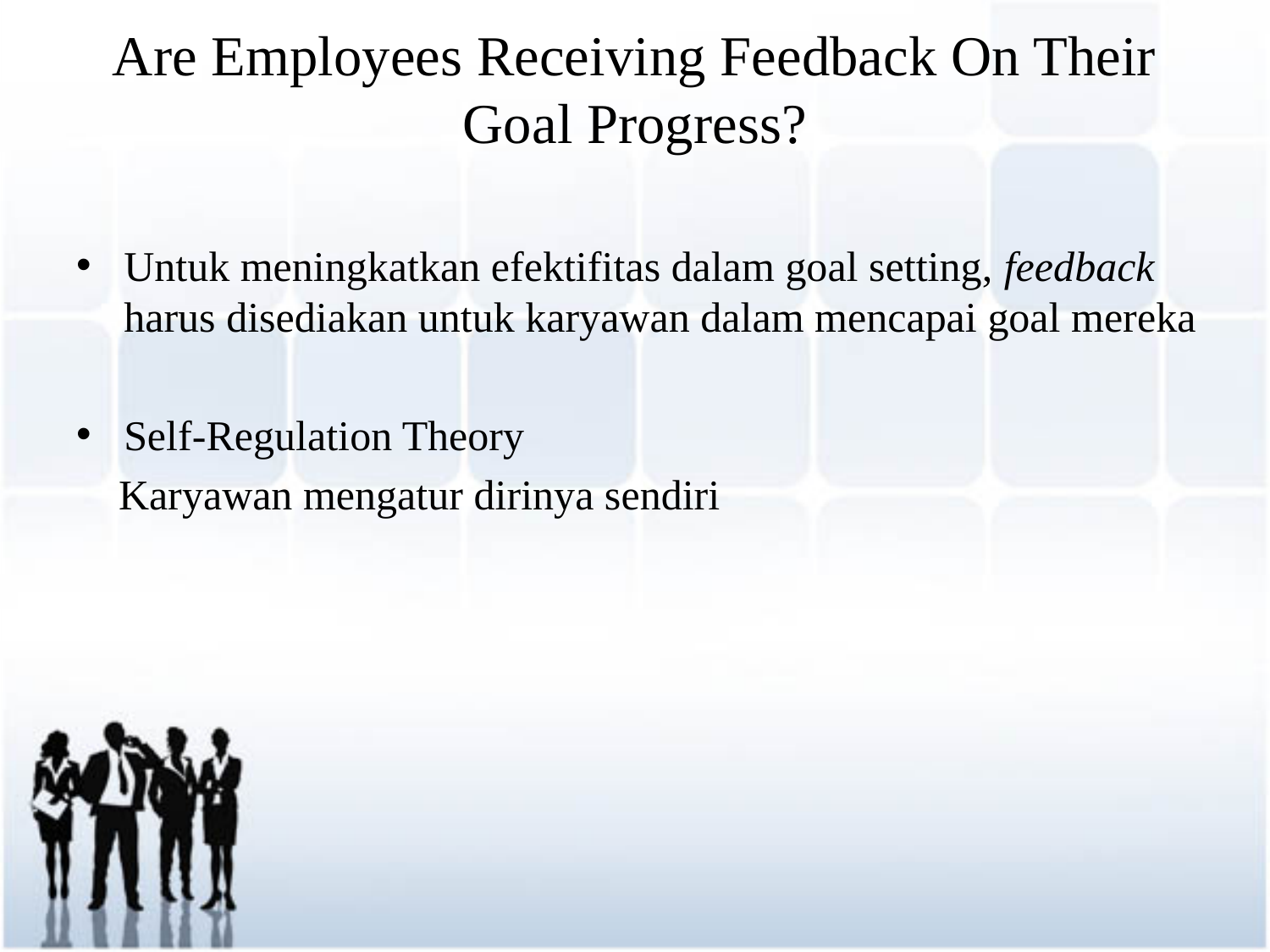

# Are Employees Receiving Feedback On Their Goal Progress?
Untuk meningkatkan efektifitas dalam goal setting, feedback harus disediakan untuk karyawan dalam mencapai goal mereka

Self-Regulation Theory
    Karyawan mengatur dirinya sendiri